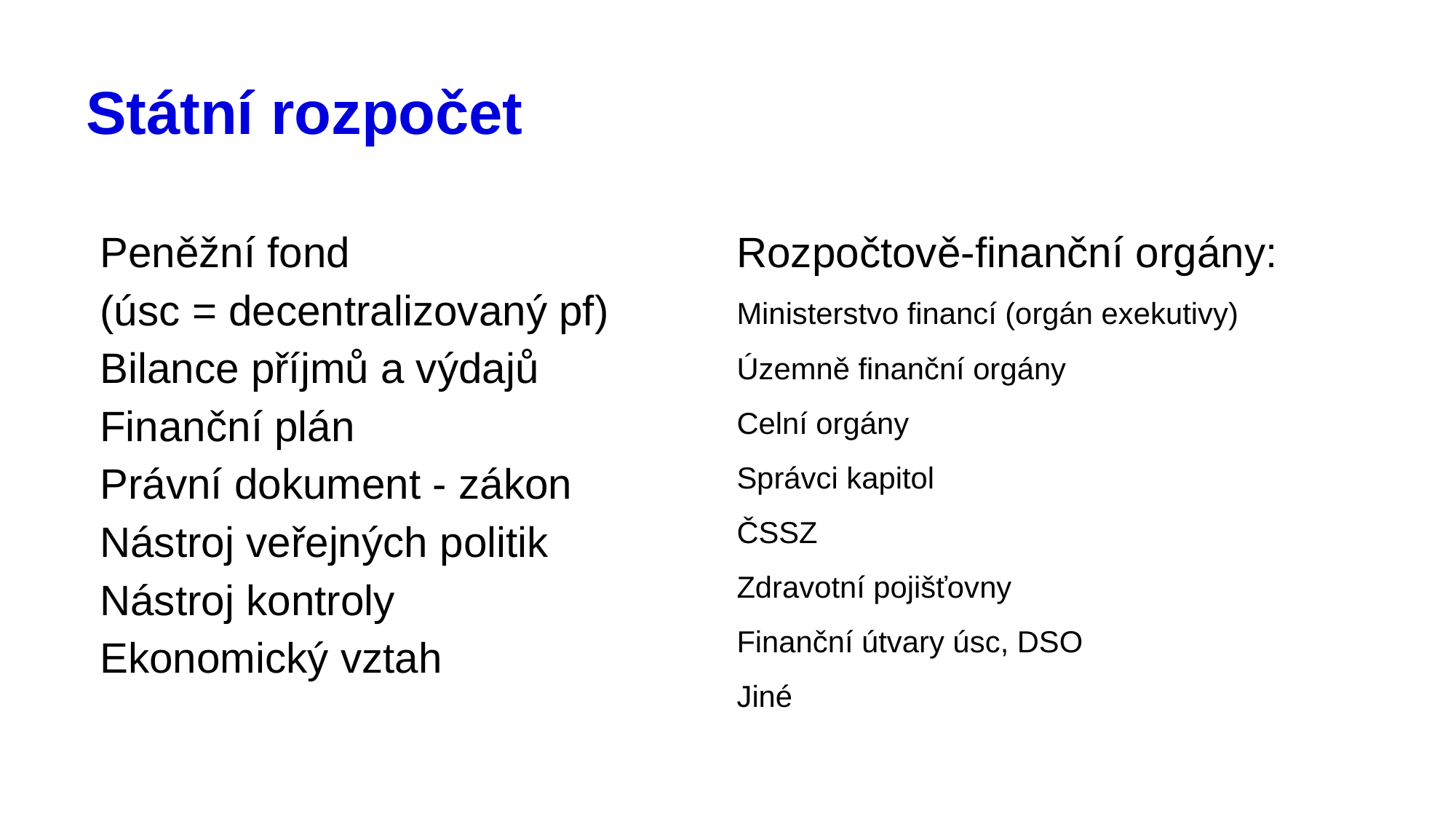

# Státní rozpočet
Peněžní fond
(úsc = decentralizovaný pf)
Bilance příjmů a výdajů
Finanční plán
Právní dokument - zákon
Nástroj veřejných politik
Nástroj kontroly
Ekonomický vztah

Rozpočtově-finanční orgány:
Ministerstvo financí (orgán exekutivy)
Územně finanční orgány
Celní orgány
Správci kapitol
ČSSZ
Zdravotní pojišťovny
Finanční útvary úsc, DSO
Jiné